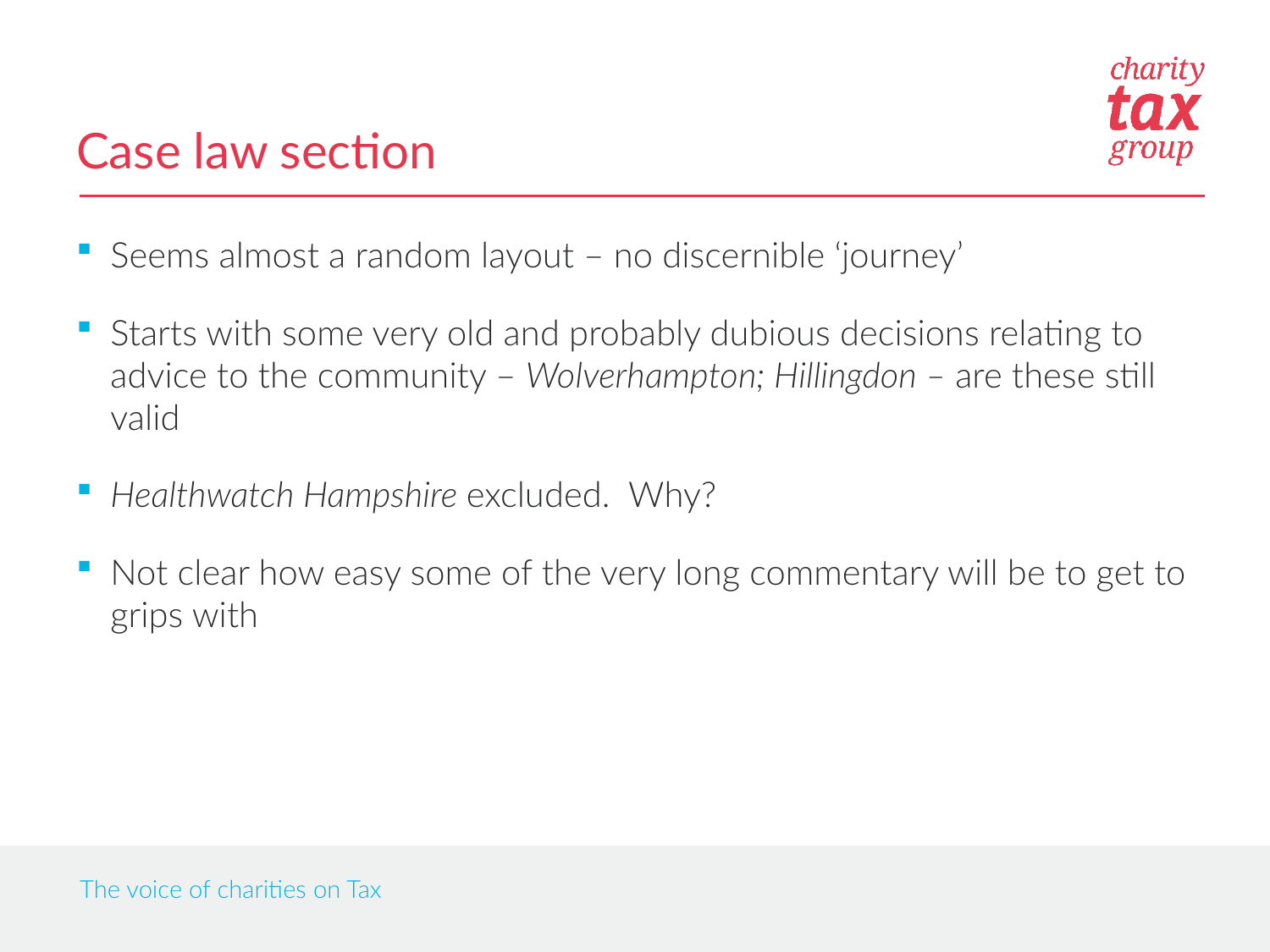

# Case law section
Seems almost a random layout – no discernible ‘journey’
Starts with some very old and probably dubious decisions relating to advice to the community – Wolverhampton; Hillingdon – are these still valid
Healthwatch Hampshire excluded.  Why?
Not clear how easy some of the very long commentary will be to get to grips with
The voice of charities on Tax